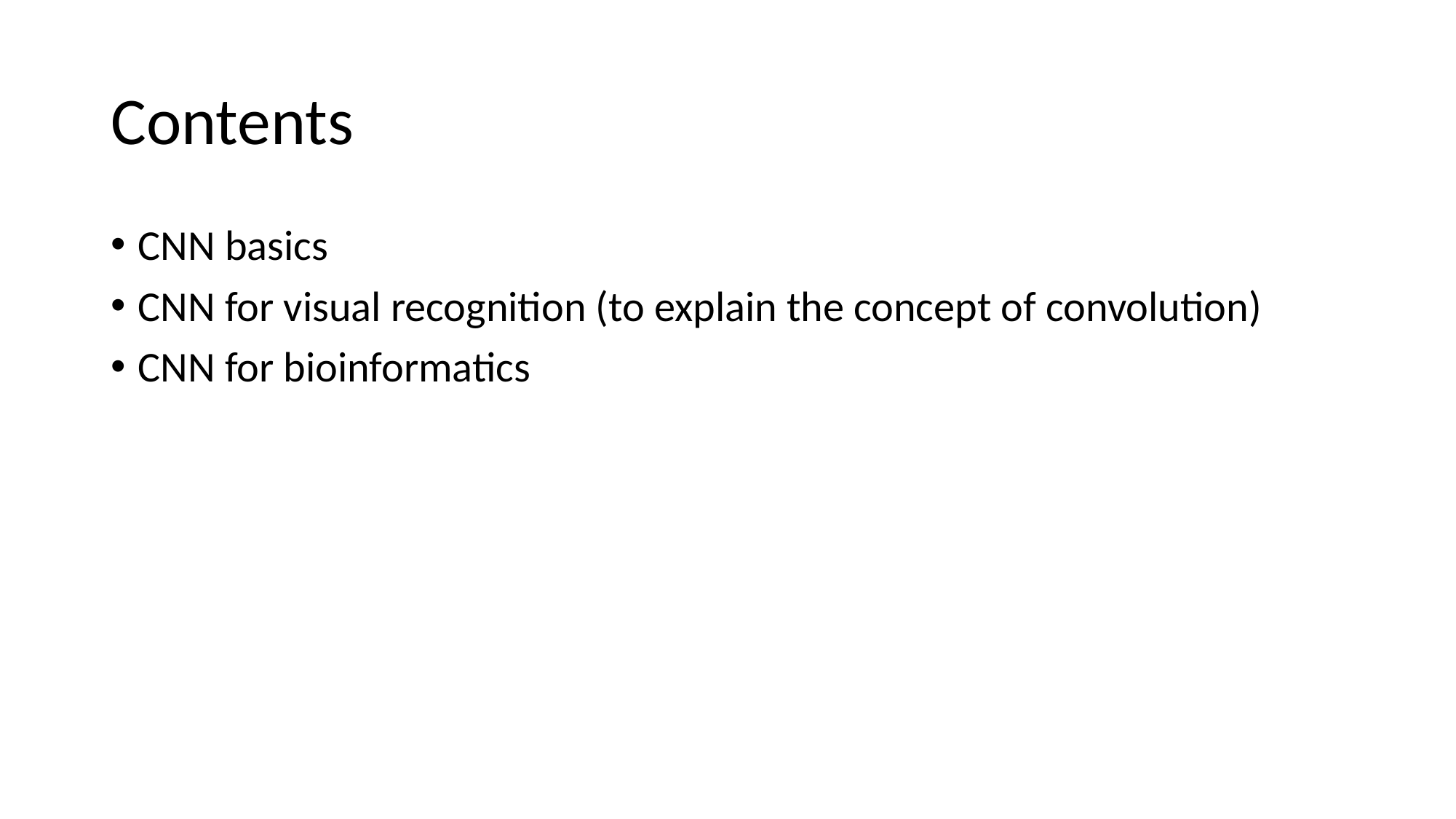

# Contents
CNN basics
CNN for visual recognition (to explain the concept of convolution)
CNN for bioinformatics